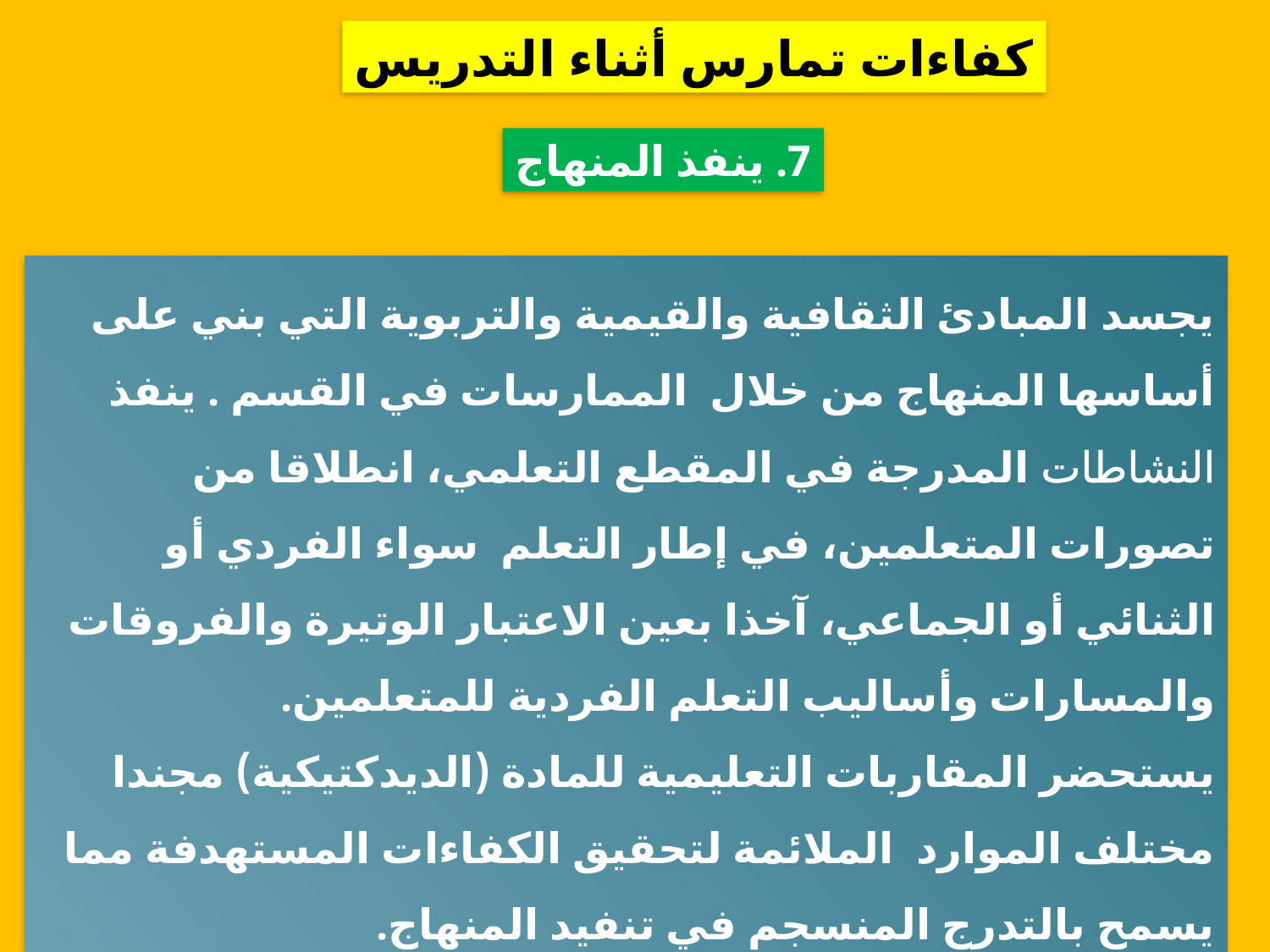

كفاءات تمارس أثناء التدريس
7. ينفذ المنهاج
يجسد المبادئ الثقافية والقيمية والتربوية التي بني على أساسها المنهاج من خلال  الممارسات في القسم . ينفذ النشاطات المدرجة في المقطع التعلمي، انطلاقا من تصورات المتعلمين، في إطار التعلم  سواء الفردي أو الثنائي أو الجماعي، آخذا بعين الاعتبار الوتيرة والفروقات والمسارات وأساليب التعلم الفردية للمتعلمين.
يستحضر المقاربات التعليمية للمادة (الديدكتيكية) مجندا مختلف الموارد  الملائمة لتحقيق الكفاءات المستهدفة مما يسمح بالتدرج المنسجم في تنفيد المنهاج.
يحفز المتعلمين على التعلم الذاتي مظهرا تحكما فعليا في لغة التواصل و أنماط التعبير.

43